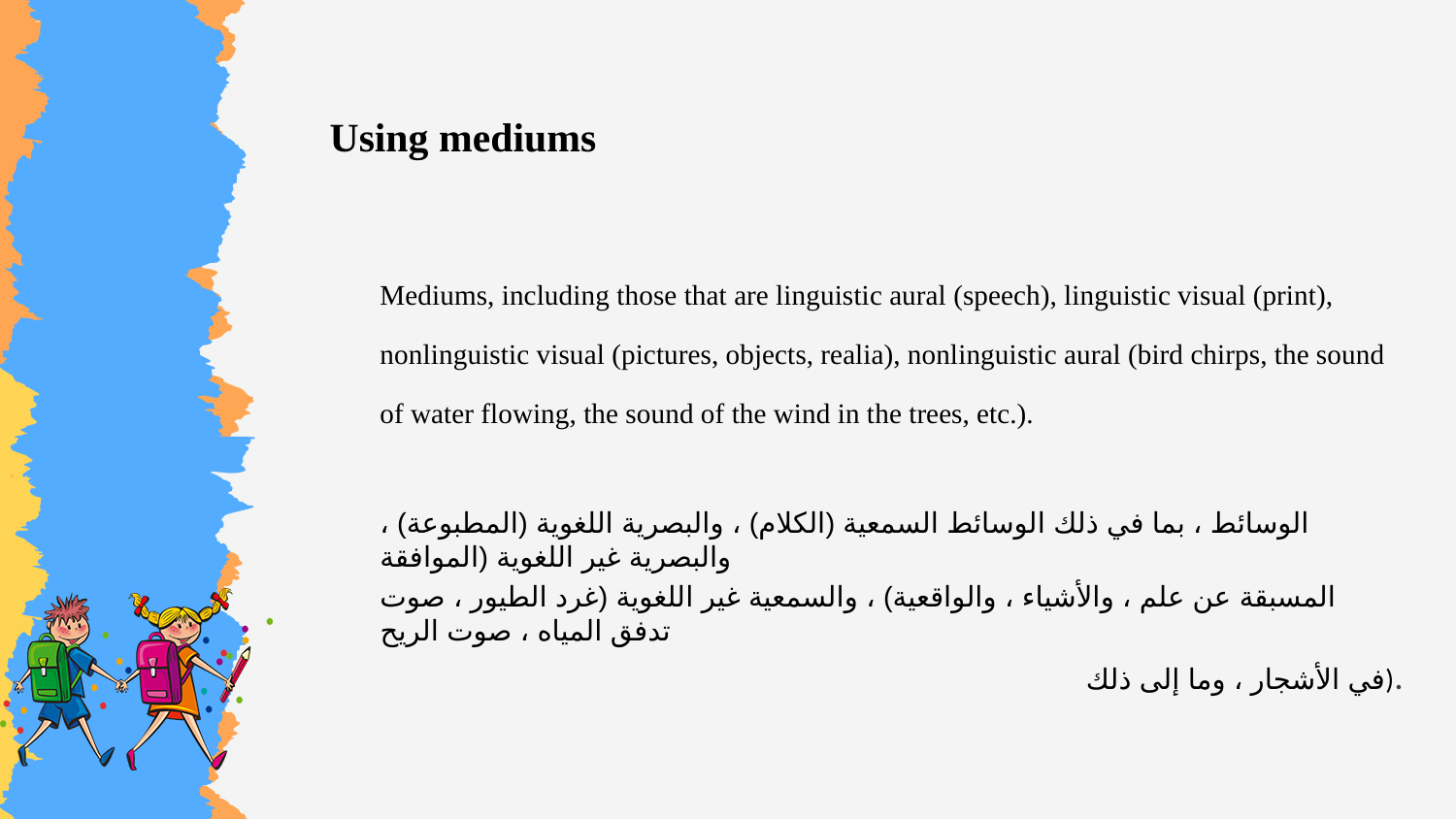

Using mediums

Mediums, including those that are linguistic aural (speech), linguistic visual (print),
nonlinguistic visual (pictures, objects, realia), nonlinguistic aural (bird chirps, the sound
of water flowing, the sound of the wind in the trees, etc.).

الوسائط ، بما في ذلك الوسائط السمعية (الكلام) ، والبصرية اللغوية (المطبوعة) ، والبصرية غير اللغوية (الموافقة
المسبقة عن علم ، والأشياء ، والواقعية) ، والسمعية غير اللغوية (غرد الطيور ، صوت تدفق المياه ، صوت الريح
في الأشجار ، وما إلى ذلك).